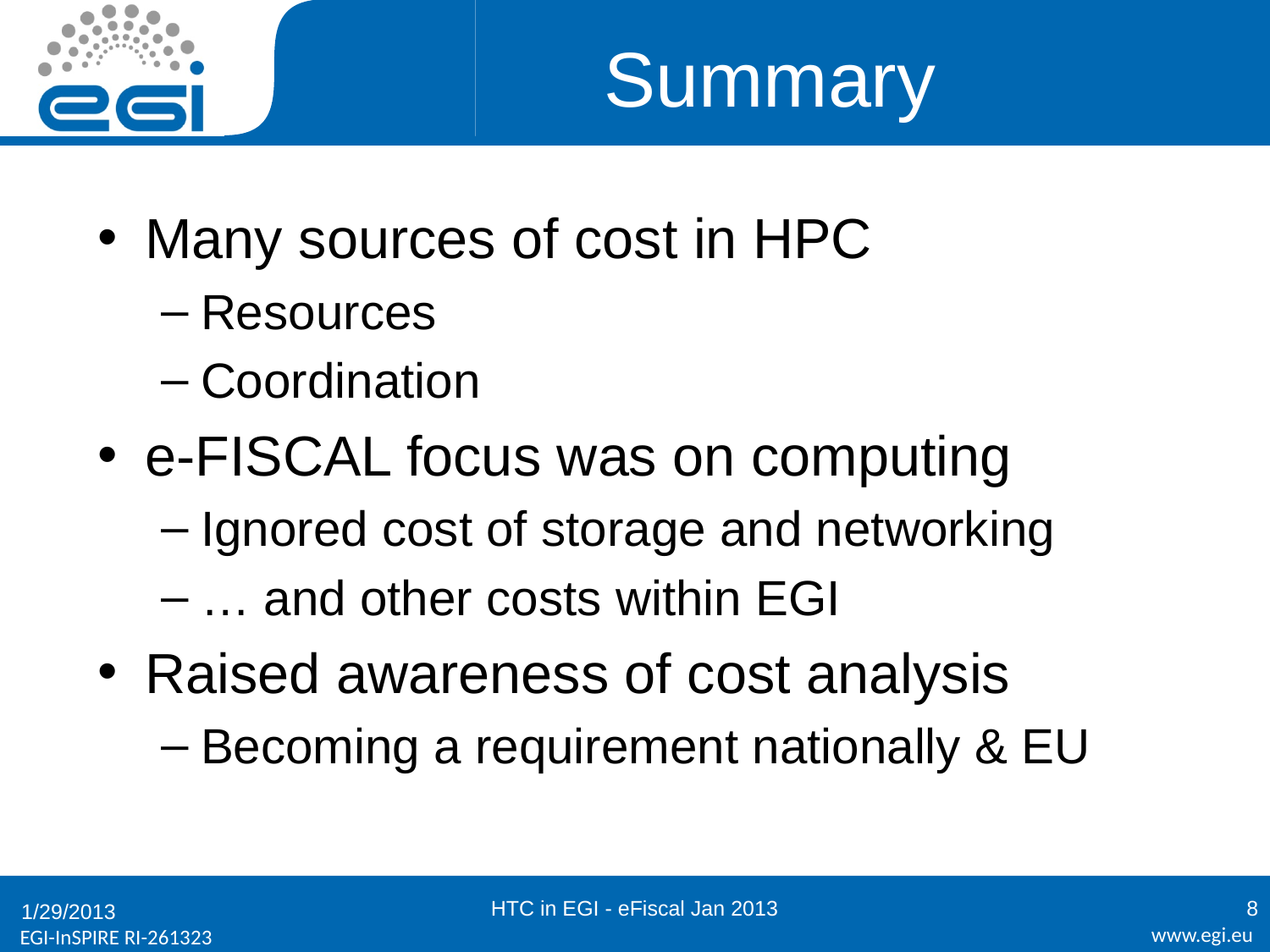

# Summary
Many sources of cost in HPC
Resources
Coordination
e-FISCAL focus was on computing
Ignored cost of storage and networking
… and other costs within EGI
Raised awareness of cost analysis
Becoming a requirement nationally & EU
HTC in EGI - eFiscal Jan 2013
8
1/29/2013